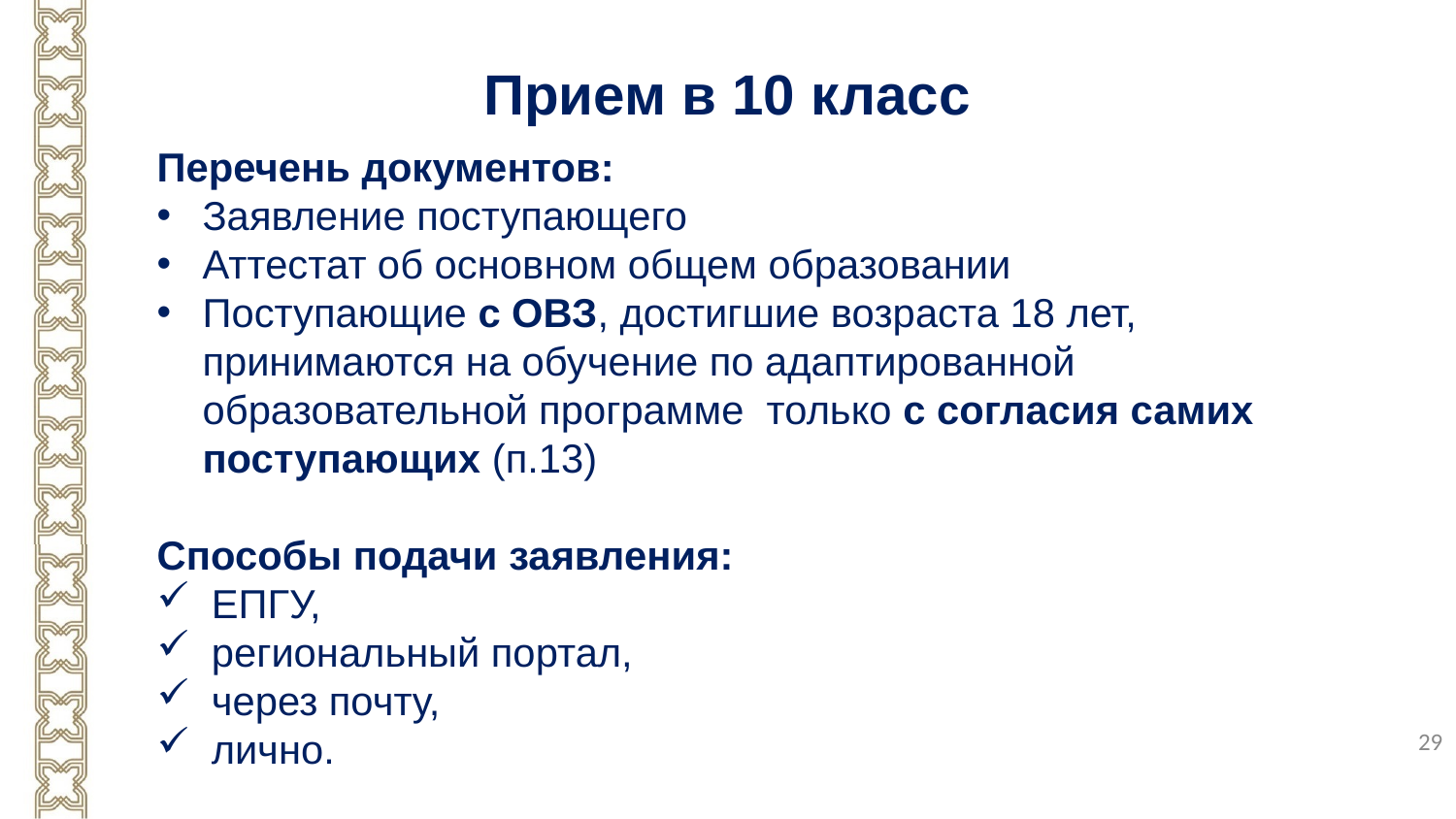

Прием в 10 класс
Перечень документов:
Заявление поступающего
Аттестат об основном общем образовании
Поступающие с ОВЗ, достигшие возраста 18 лет, принимаются на обучение по адаптированной образовательной программе  только с согласия самих поступающих (п.13)

Способы подачи заявления:
ЕПГУ,
региональный портал,
через почту,
лично.
29